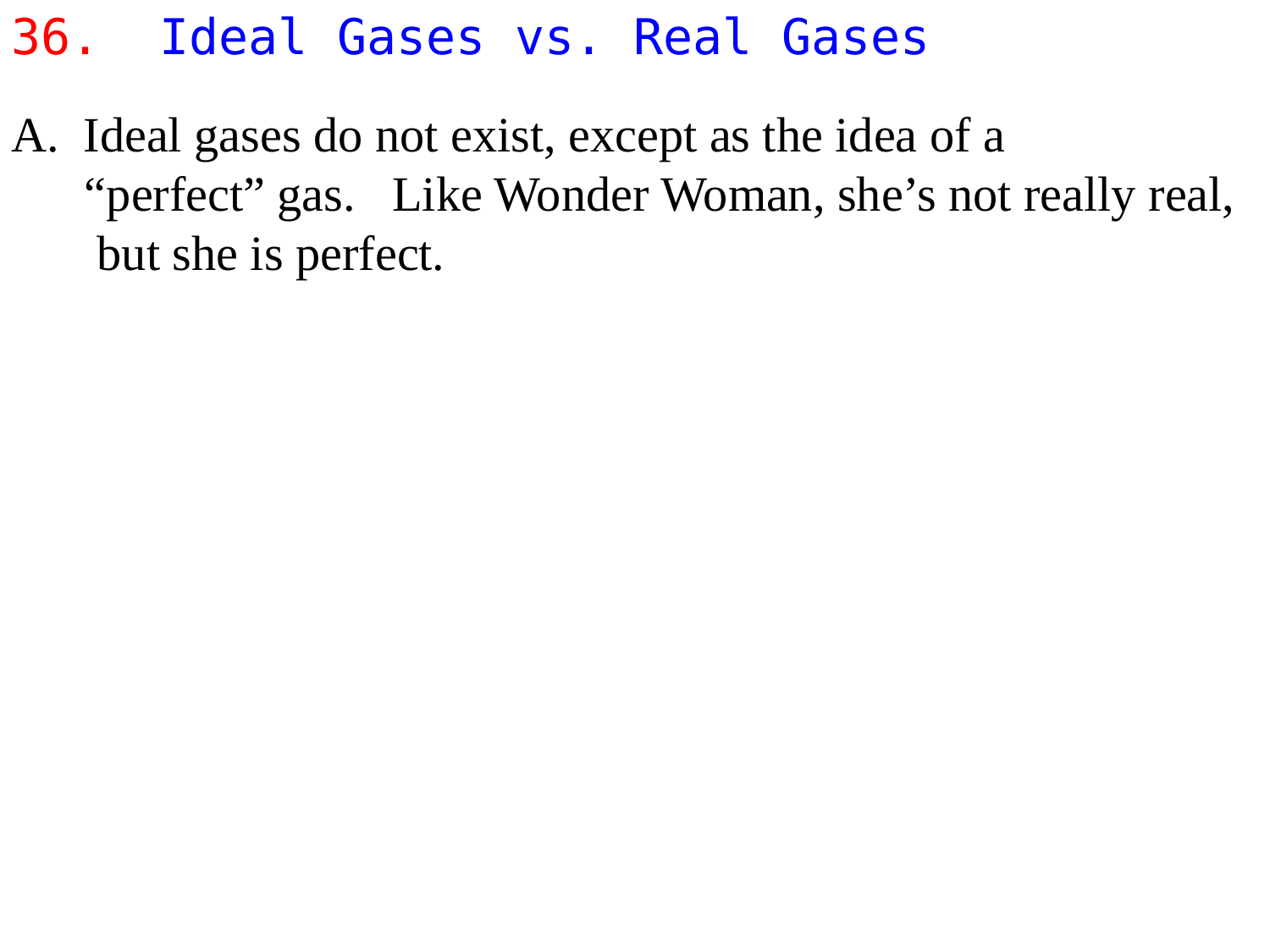

36.  Ideal Gases vs. Real Gases

A.  Ideal gases do not exist, except as the idea of a
      “perfect” gas.   Like Wonder Woman, she’s not really real,
       but she is perfect.